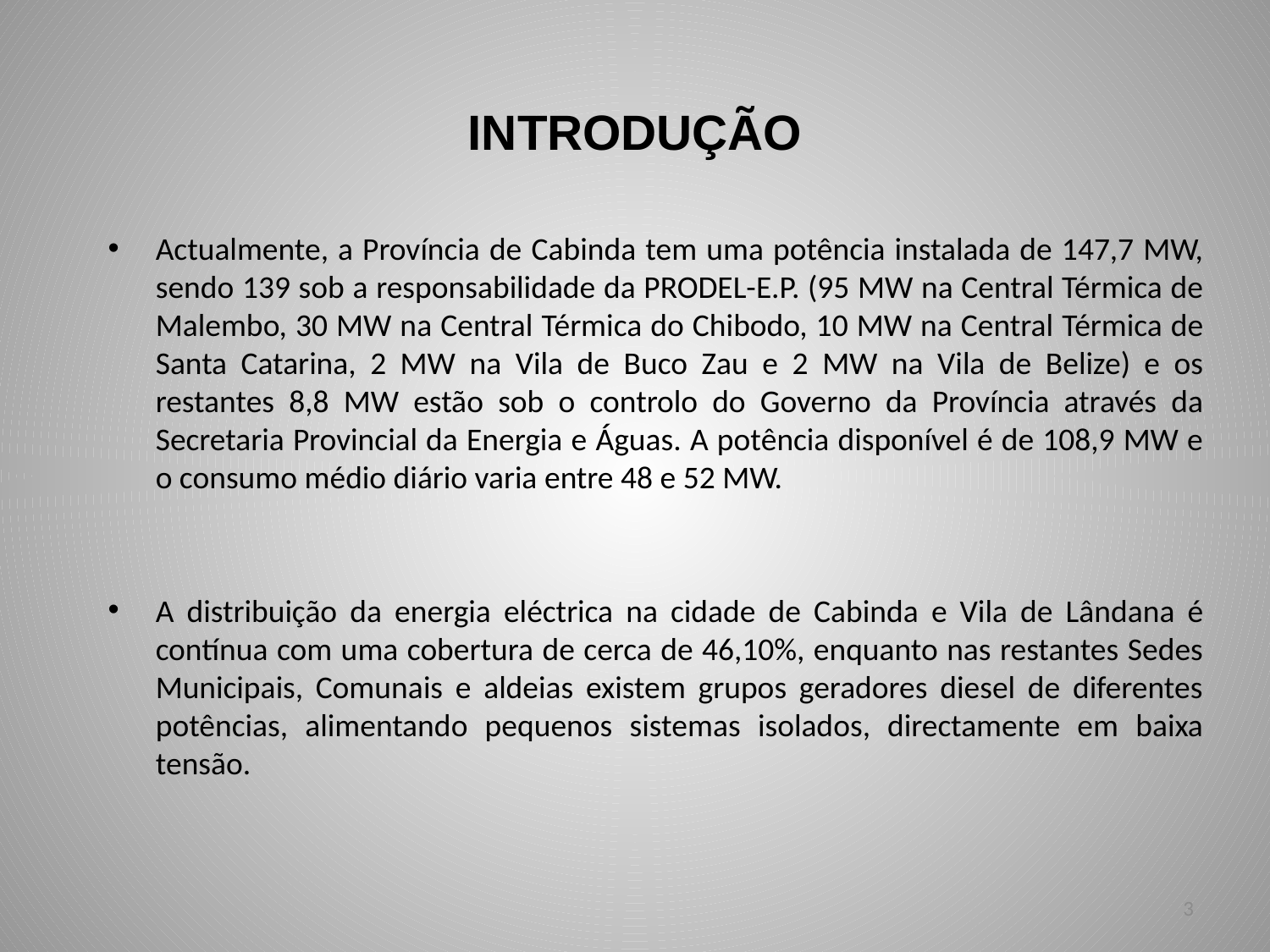

# INTRODUÇÃO
Actualmente, a Província de Cabinda tem uma potência instalada de 147,7 MW, sendo 139 sob a responsabilidade da PRODEL-E.P. (95 MW na Central Térmica de Malembo, 30 MW na Central Térmica do Chibodo, 10 MW na Central Térmica de Santa Catarina, 2 MW na Vila de Buco Zau e 2 MW na Vila de Belize) e os restantes 8,8 MW estão sob o controlo do Governo da Província através da Secretaria Provincial da Energia e Águas. A potência disponível é de 108,9 MW e o consumo médio diário varia entre 48 e 52 MW.

A distribuição da energia eléctrica na cidade de Cabinda e Vila de Lândana é contínua com uma cobertura de cerca de 46,10%, enquanto nas restantes Sedes Municipais, Comunais e aldeias existem grupos geradores diesel de diferentes potências, alimentando pequenos sistemas isolados, directamente em baixa tensão.

3